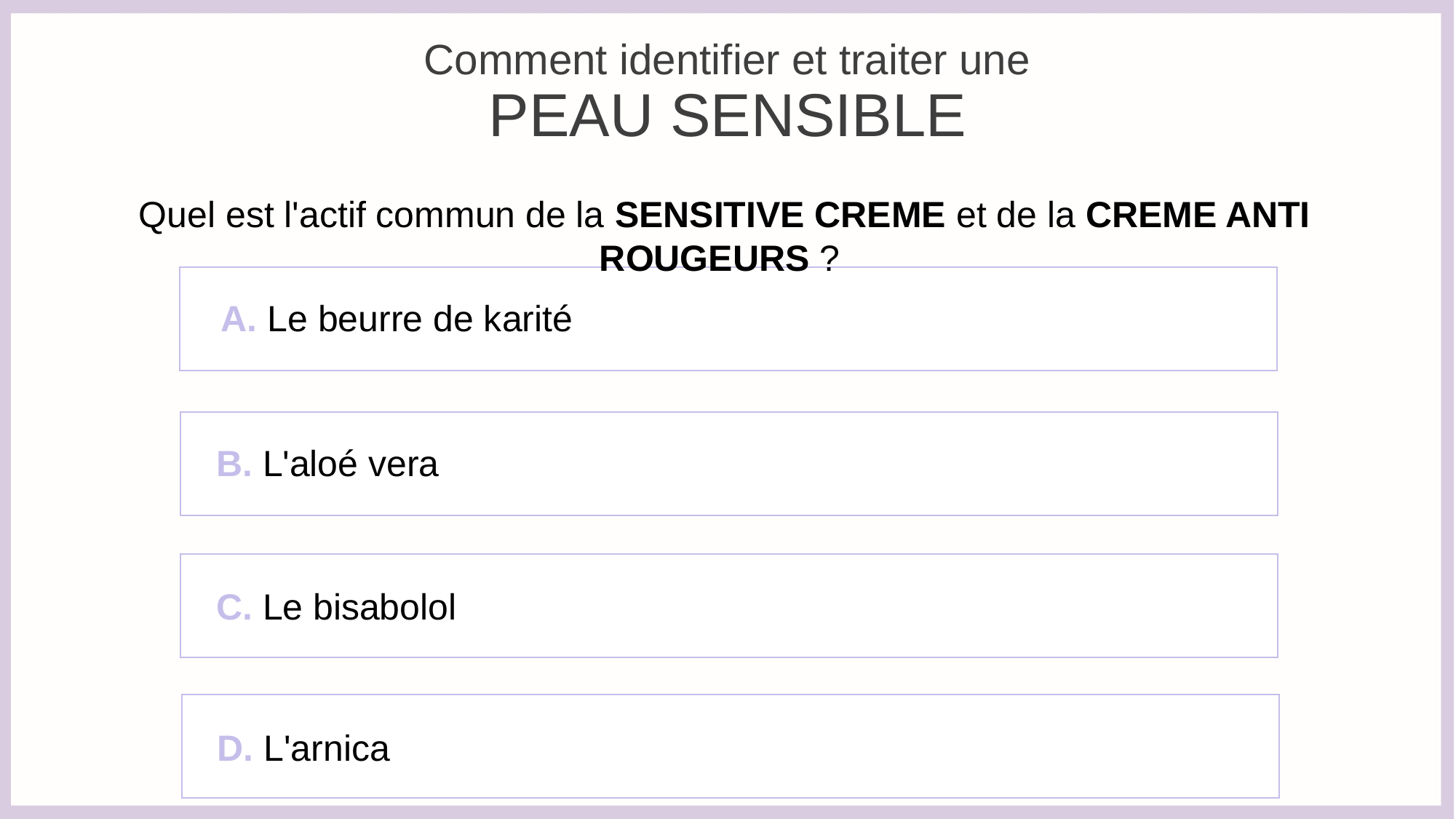

# Comment identifier et traiter une PEAU SENSIBLE
Quel est l'actif commun de la SENSITIVE CREME et de la CREME ANTI ROUGEURS ?

A. Le beurre de karité

B. L'aloé vera

C. Le bisabolol

D. L'arnica